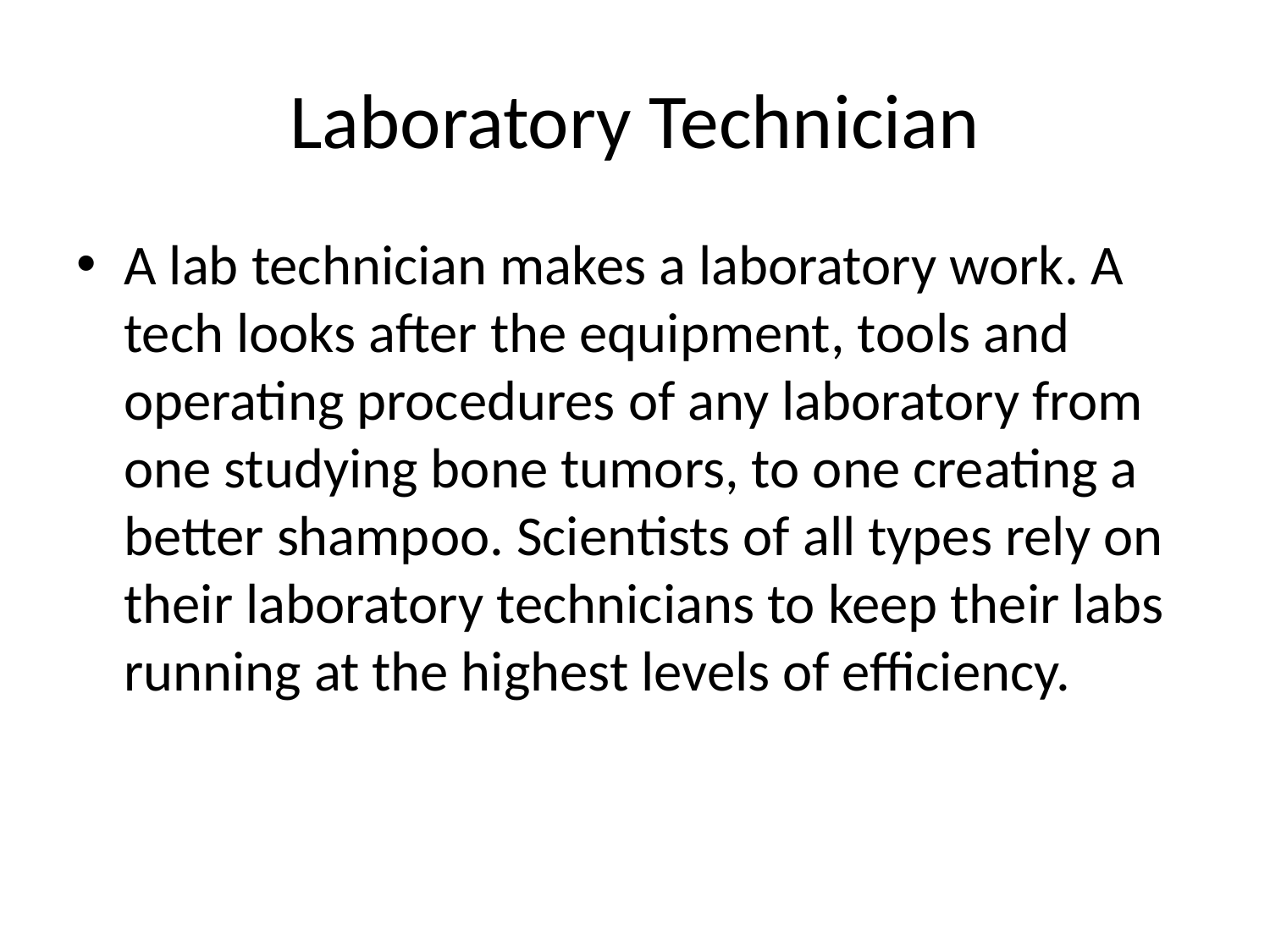

# Laboratory Technician
A lab technician makes a laboratory work. A tech looks after the equipment, tools and operating procedures of any laboratory from one studying bone tumors, to one creating a better shampoo. Scientists of all types rely on their laboratory technicians to keep their labs running at the highest levels of efficiency.